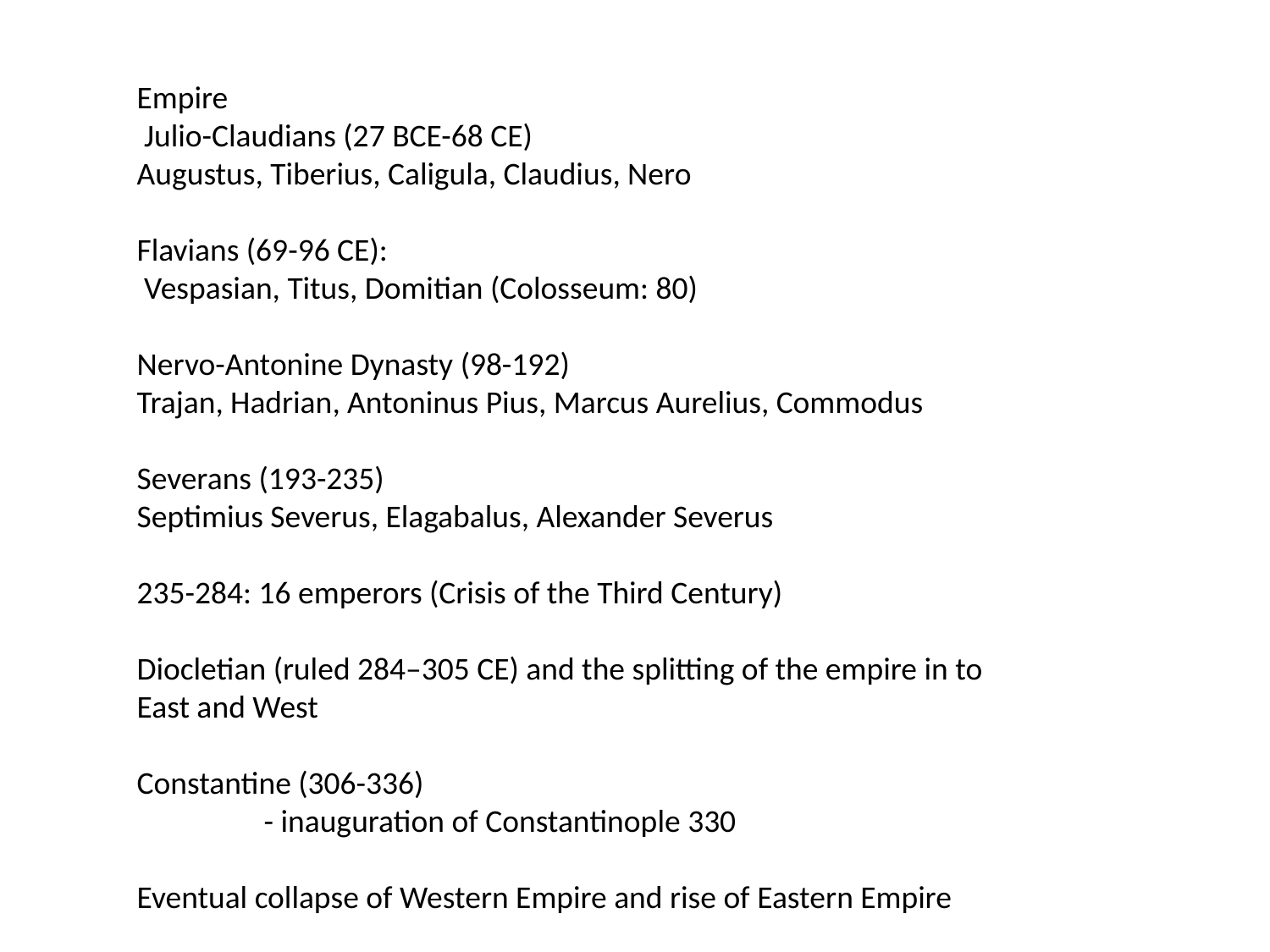

Empire
 Julio-Claudians (27 BCE-68 CE)
Augustus, Tiberius, Caligula, Claudius, Nero

Flavians (69-96 CE):
 Vespasian, Titus, Domitian (Colosseum: 80)

Nervo-Antonine Dynasty (98-192)
Trajan, Hadrian, Antoninus Pius, Marcus Aurelius, Commodus

Severans (193-235)
Septimius Severus, Elagabalus, Alexander Severus

235-284: 16 emperors (Crisis of the Third Century)

Diocletian (ruled 284–305 CE) and the splitting of the empire in to East and West

Constantine (306-336)
	- inauguration of Constantinople 330

Eventual collapse of Western Empire and rise of Eastern Empire